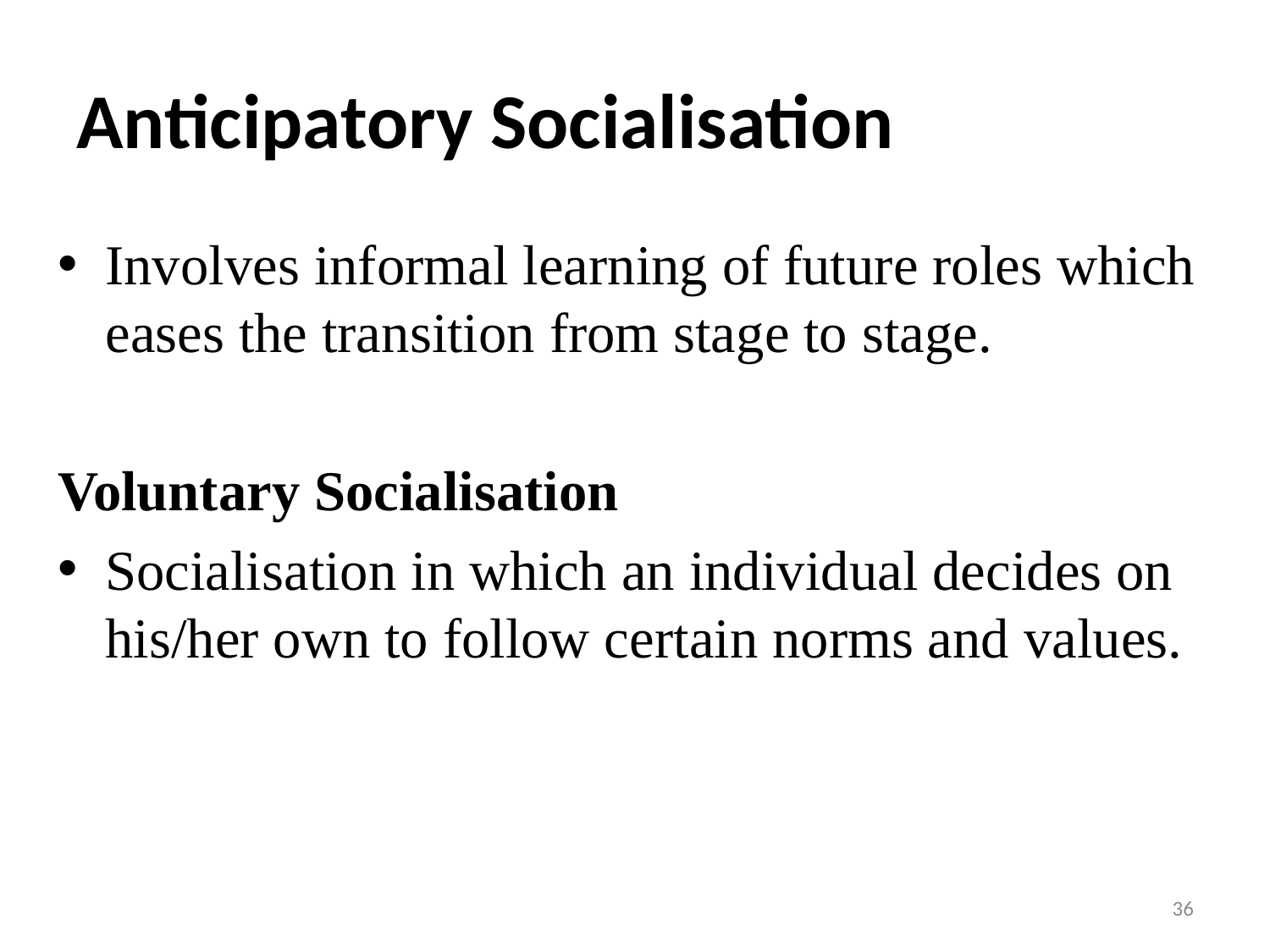

# Anticipatory Socialisation
Involves informal learning of future roles which eases the transition from stage to stage.

Voluntary Socialisation
Socialisation in which an individual decides on his/her own to follow certain norms and values.

36